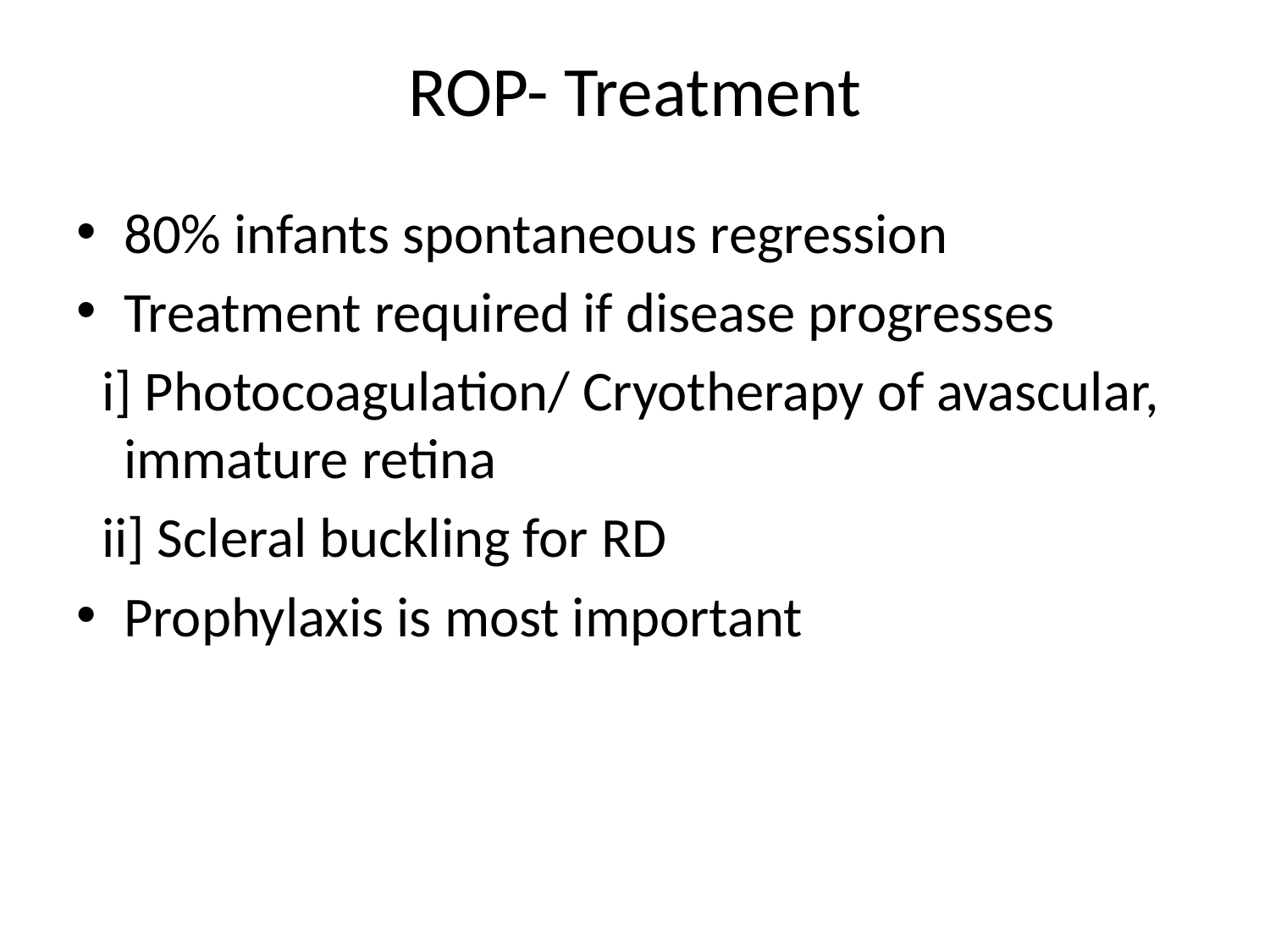

# ROP- Treatment
80% infants spontaneous regression
Treatment required if disease progresses
  i] Photocoagulation/ Cryotherapy of avascular, immature retina
  ii] Scleral buckling for RD
Prophylaxis is most important